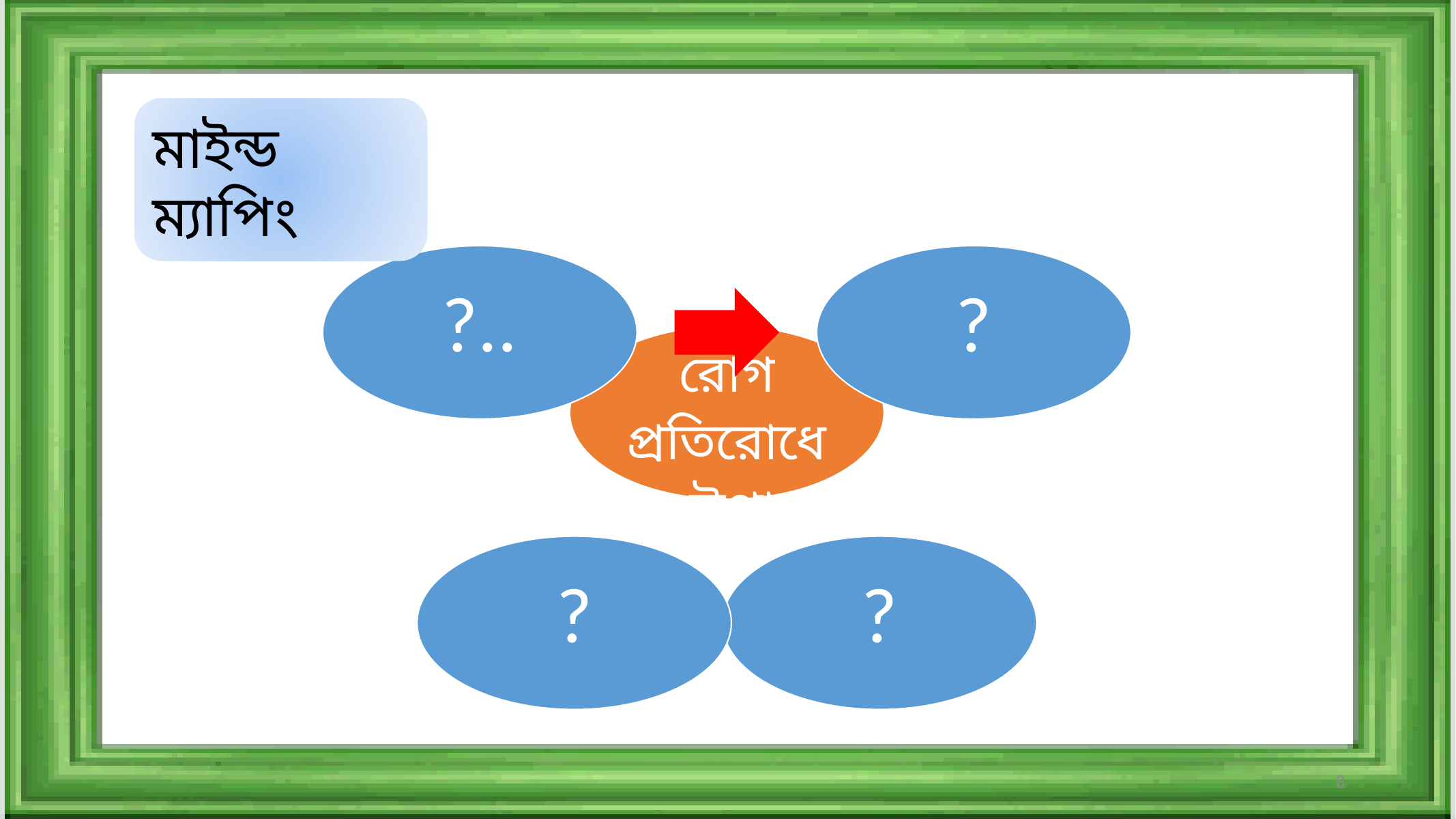

গরুর রোগ প্রতিরোধের উপায়
?
?
?
?..
মাইন্ড ম্যাপিং
8